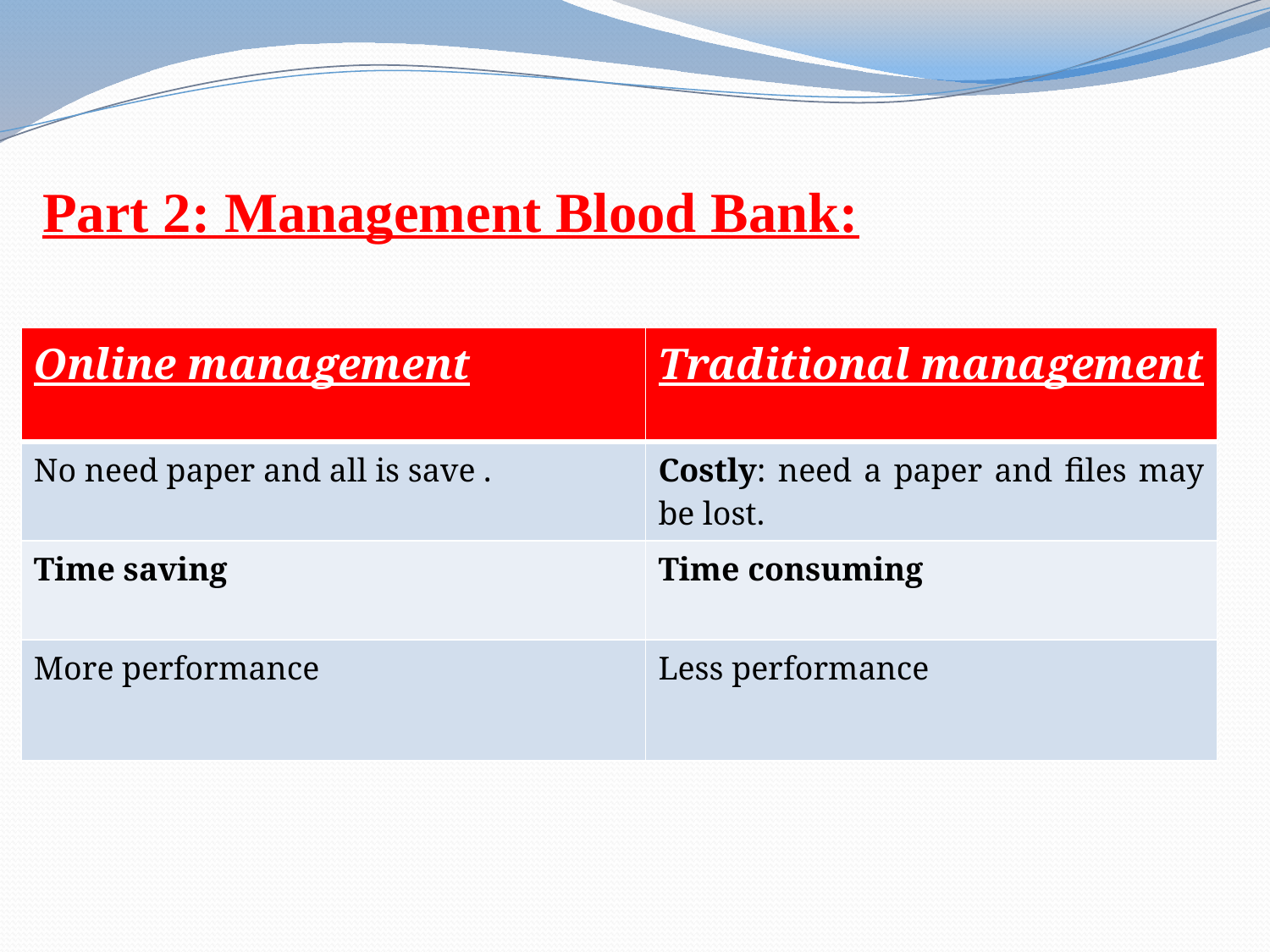

# Part 2: Management Blood Bank:
| Online management | Traditional management |
| --- | --- |
| No need paper and all is save . | Costly: need a paper and files may be lost. |
| Time saving | Time consuming |
| More performance | Less performance |